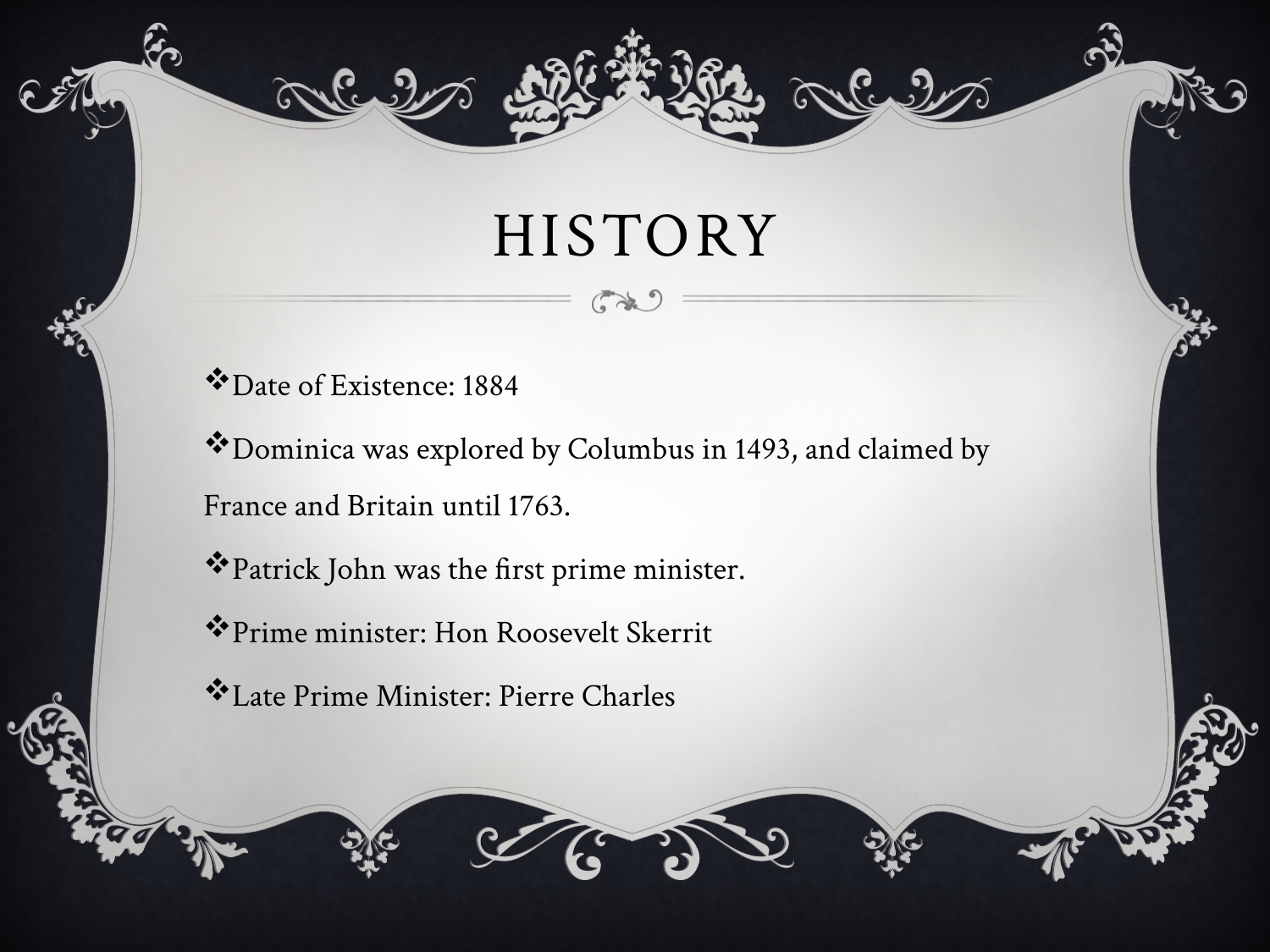

# History
Date of Existence: 1884
Dominica was explored by Columbus in 1493, and claimed by France and Britain until 1763.
Patrick John was the first prime minister.
Prime minister: Hon Roosevelt Skerrit
Late Prime Minister: Pierre Charles